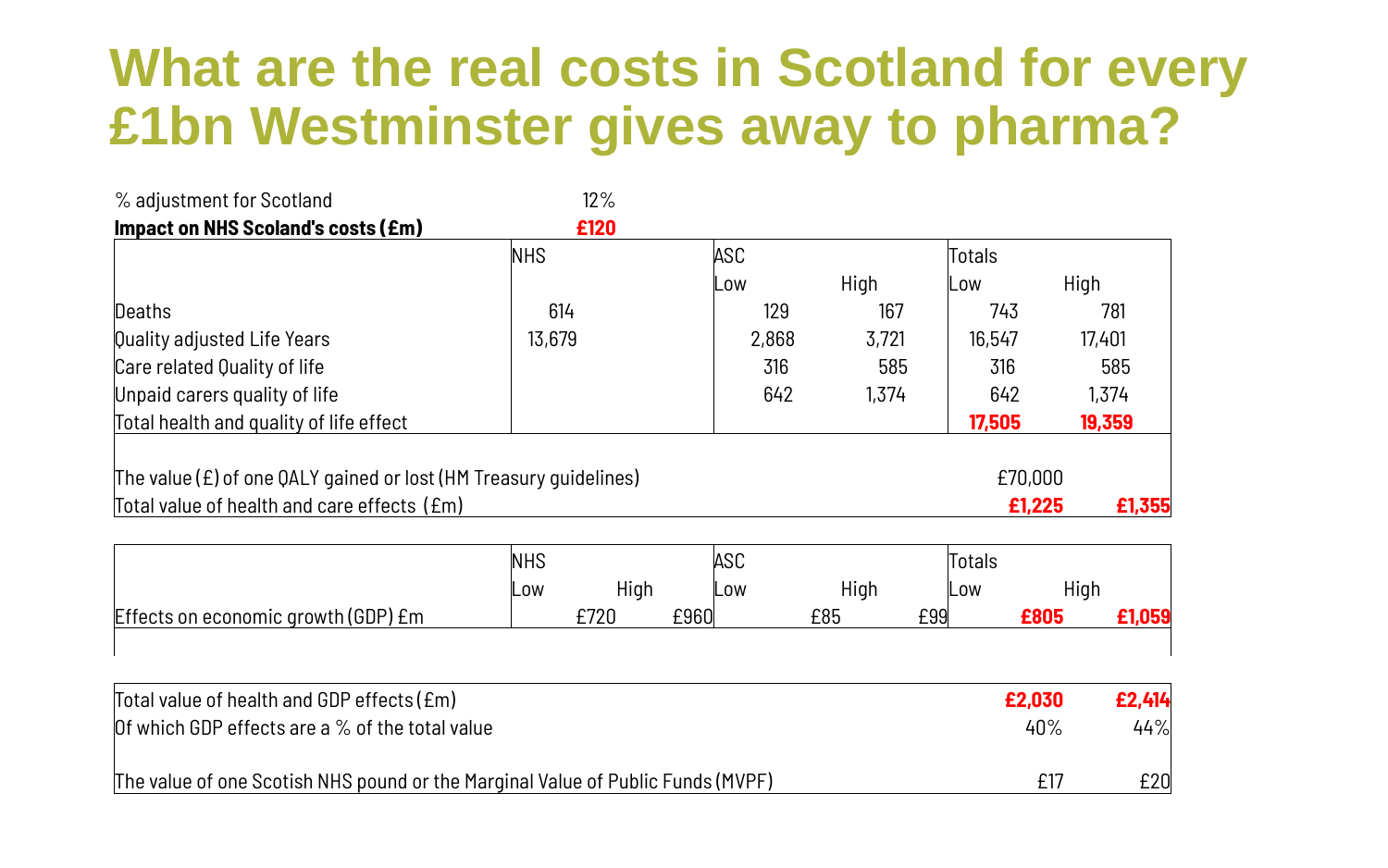

# What are the real costs in Scotland for every £1bn Westminster gives away to pharma?
| % adjustment for Scotland | 12% |  |  |  |  |  |
| --- | --- | --- | --- | --- | --- | --- |
| Impact on NHS Scoland's costs (£m) | £120 |  |  |  |  |  |
|  | NHS |  | ASC |  | Totals |  |
|  |  |  | Low | High | Low | High |
| Deaths | 614 |  | 129 | 167 | 743 | 781 |
| Quality adjusted Life Years | 13,679 |  | 2,868 | 3,721 | 16,547 | 17,401 |
| Care related Quality of life |  |  | 316 | 585 | 316 | 585 |
| Unpaid carers quality of life |  |  | 642 | 1,374 | 642 | 1,374 |
| Total health and quality of life effect |  |  |  |  | 17,505 | 19,359 |
|  |  |  |  |  |  |  |
| The value (£) of one QALY gained or lost (HM Treasury guidelines) |  |  |  |  | £70,000 |  |
| Total value of health and care effects (£m) |  |  |  |  | £1,225 | £1,355 |
|  |  |  |  |  |  |  |
|  | NHS |  | ASC |  | Totals |  |
|  | Low | High | Low | High | Low | High |
| Effects on economic growth (GDP) £m | £720 | £960 | £85 | £99 | £805 | £1,059 |
|  |  |  |  |  |  |  |
|  |  |  |  |  |  |  |
| Total value of health and GDP effects (£m) |  |  |  |  | £2,030 | £2,414 |
| Of which GDP effects are a % of the total value |  |  |  |  | 40% | 44% |
| The value of one Scotish NHS pound or the Marginal Value of Public Funds (MVPF) |  |  |  |  | £17 | £20 |